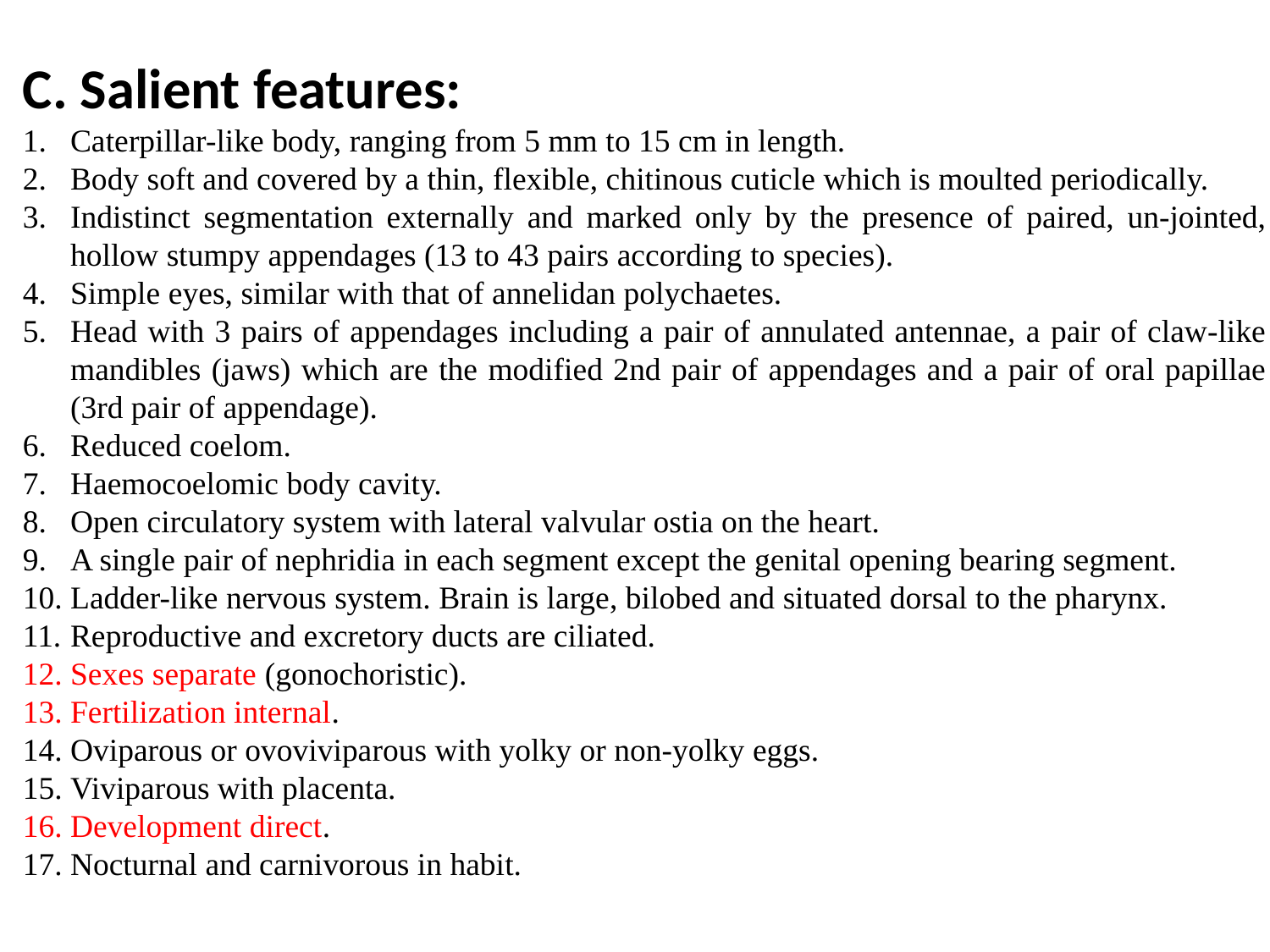

C. Salient features:
Caterpillar-like body, ranging from 5 mm to 15 cm in length.
Body soft and covered by a thin, flexible, chitinous cuticle which is moulted periodically.
Indistinct segmentation externally and marked only by the presence of paired, un-jointed, hollow stumpy appendages (13 to 43 pairs according to species).
Simple eyes, similar with that of annelidan polychaetes.
Head with 3 pairs of appendages including a pair of annulated antennae, a pair of claw-like mandibles (jaws) which are the modified 2nd pair of appendages and a pair of oral papillae (3rd pair of appendage).
Reduced coelom.
Haemocoelomic body cavity.
Open circulatory system with lateral valvular ostia on the heart.
A single pair of nephridia in each segment except the genital opening bearing segment.
Ladder-like nervous system. Brain is large, bilobed and situated dorsal to the pharynx.
Reproductive and excretory ducts are ciliated.
Sexes separate (gonochoristic).
Fertilization internal.
Oviparous or ovoviviparous with yolky or non-yolky eggs.
Viviparous with placenta.
Development direct.
Nocturnal and carnivorous in habit.